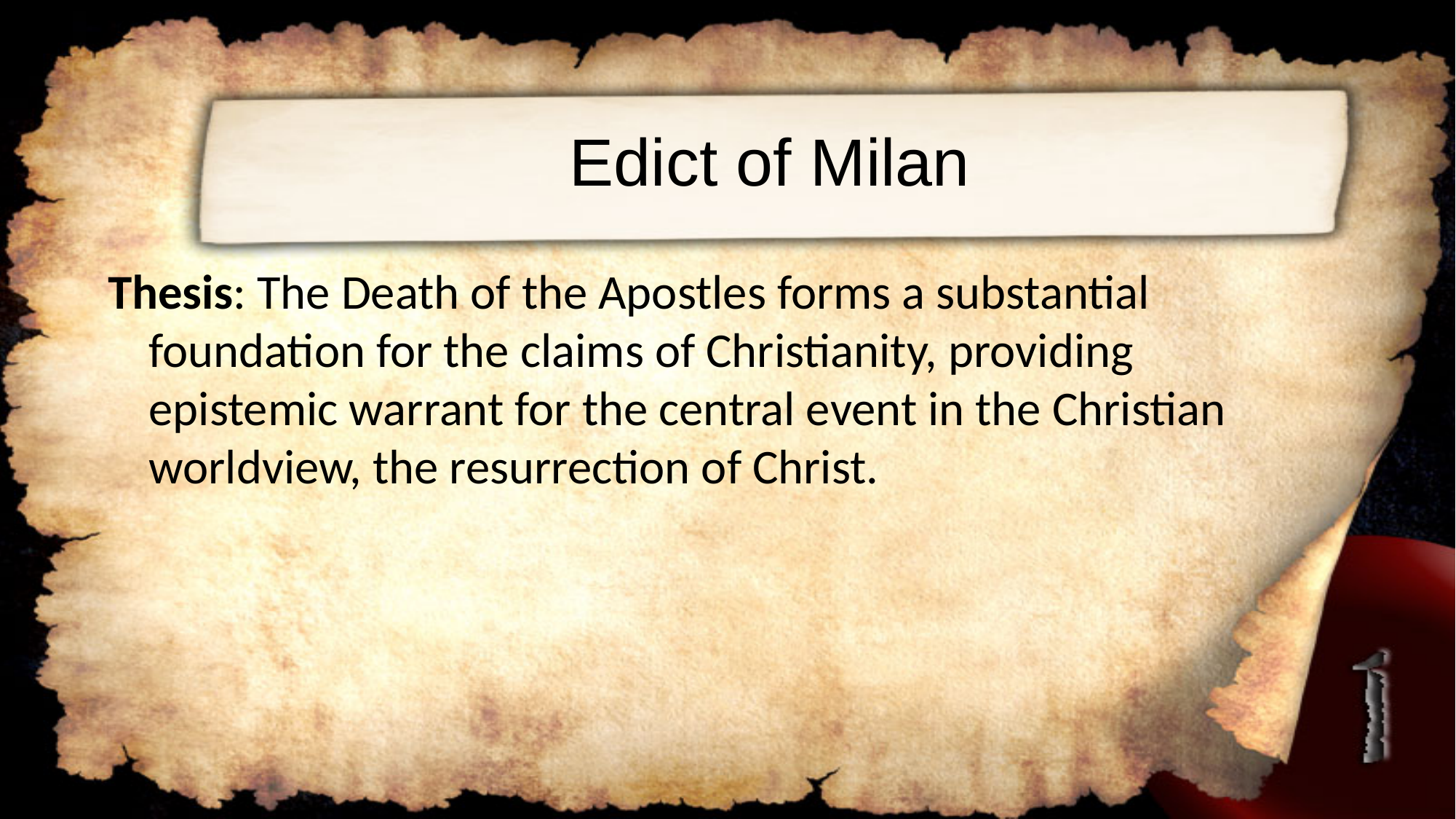

# Edict of Milan
Thesis: The Death of the Apostles forms a substantial foundation for the claims of Christianity, providing epistemic warrant for the central event in the Christian worldview, the resurrection of Christ.